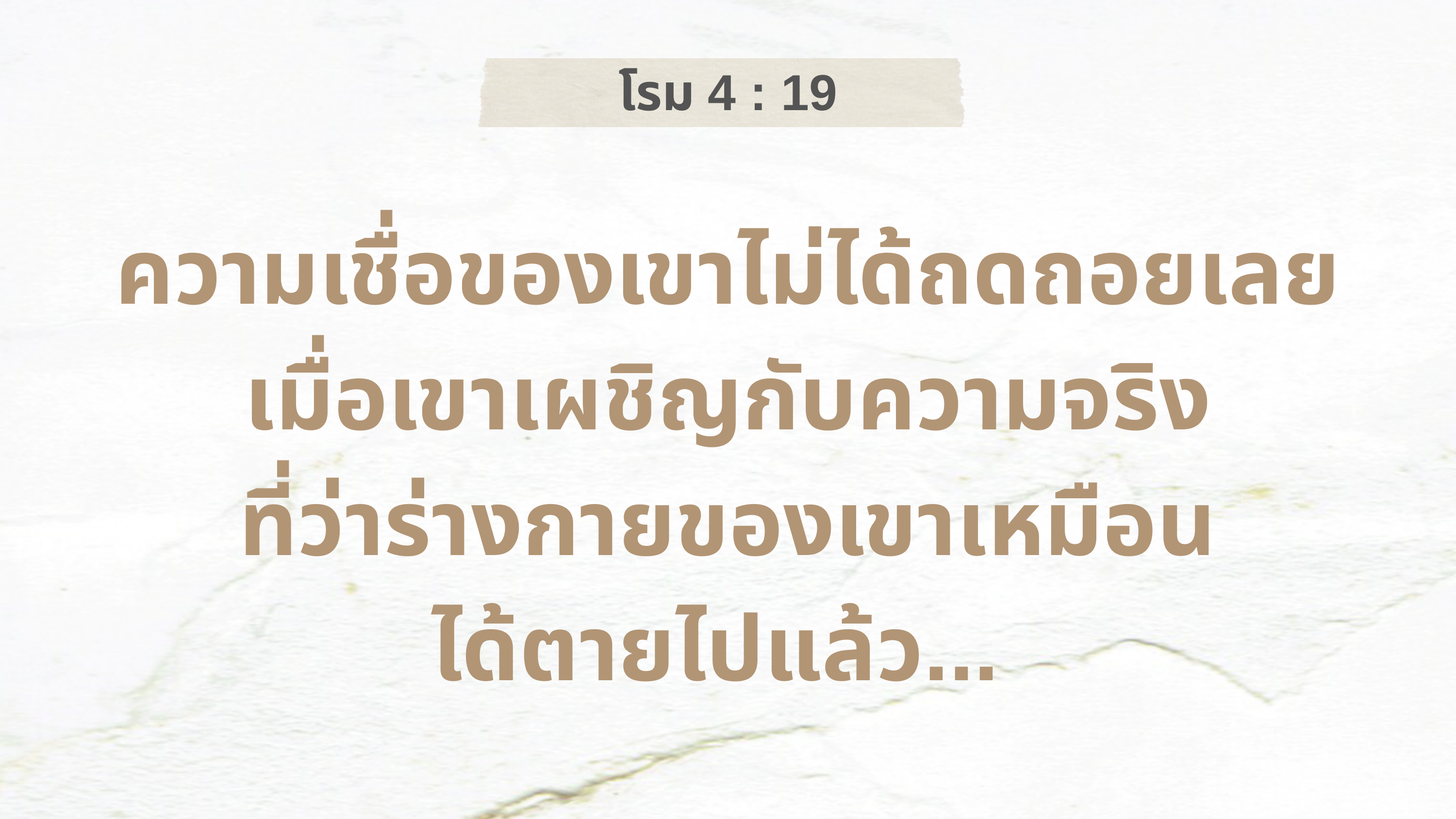

โรม 4 : 19

ความเชื่อของเขาไม่ได้ถดถอยเลยเมื่อเขาเผชิญกับความจริง
ที่ว่าร่างกายของเขาเหมือน
ได้ตายไปแล้ว...